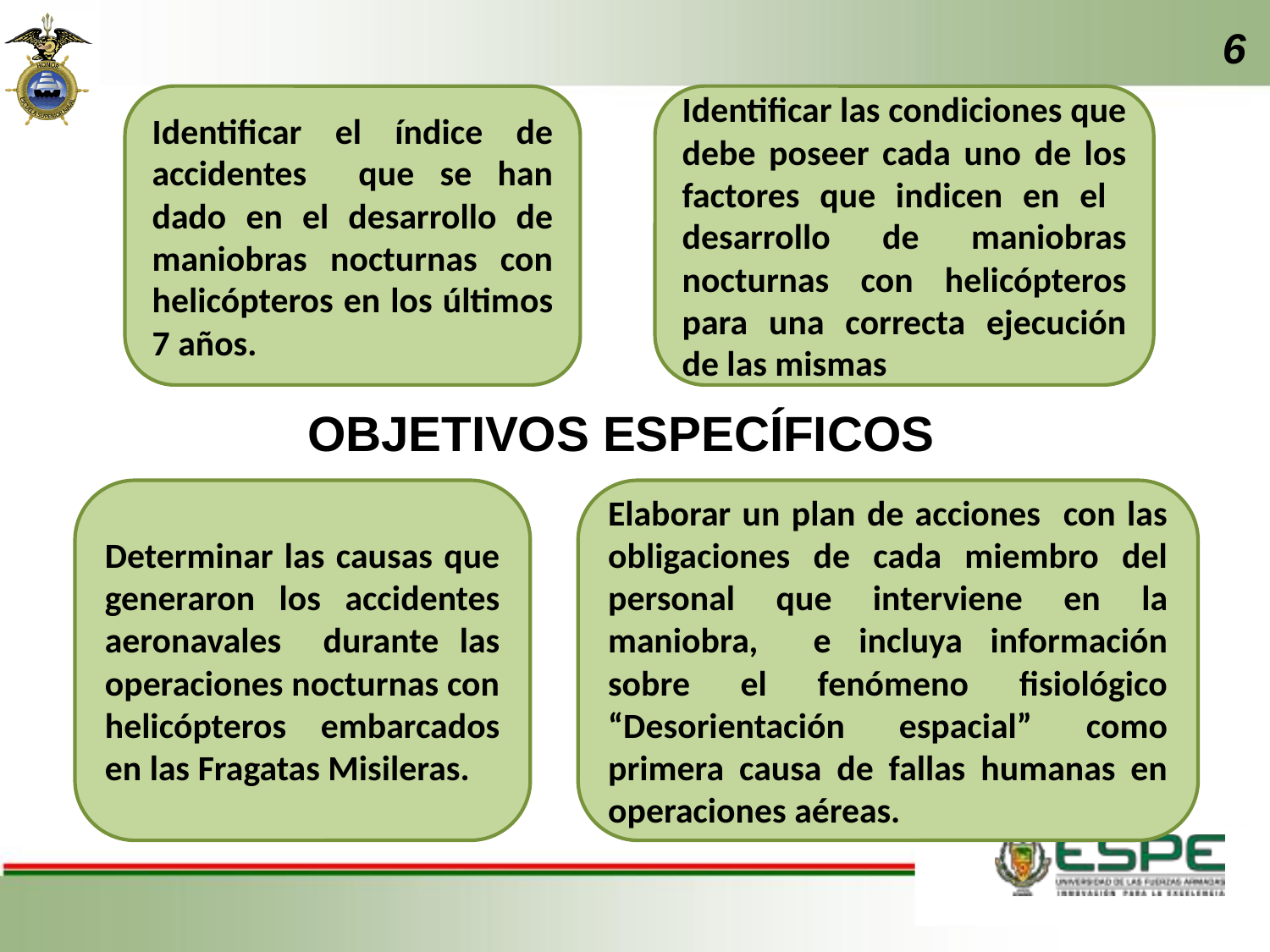

6
Identificar el índice de accidentes  que se han dado en el desarrollo de maniobras nocturnas con helicópteros en los últimos 7 años.
Identificar las condiciones que debe poseer cada uno de los factores que indicen en el  desarrollo de maniobras nocturnas con helicópteros para una correcta ejecución de las mismas
OBJETIVOS ESPECÍFICOS
Elaborar un plan de acciones  con las obligaciones de cada miembro del personal que interviene en la maniobra,  e incluya información sobre el fenómeno fisiológico “Desorientación espacial” como primera causa de fallas humanas en operaciones aéreas.
Determinar las causas que generaron los accidentes aeronavales  durante las operaciones nocturnas con helicópteros embarcados en las Fragatas Misileras.